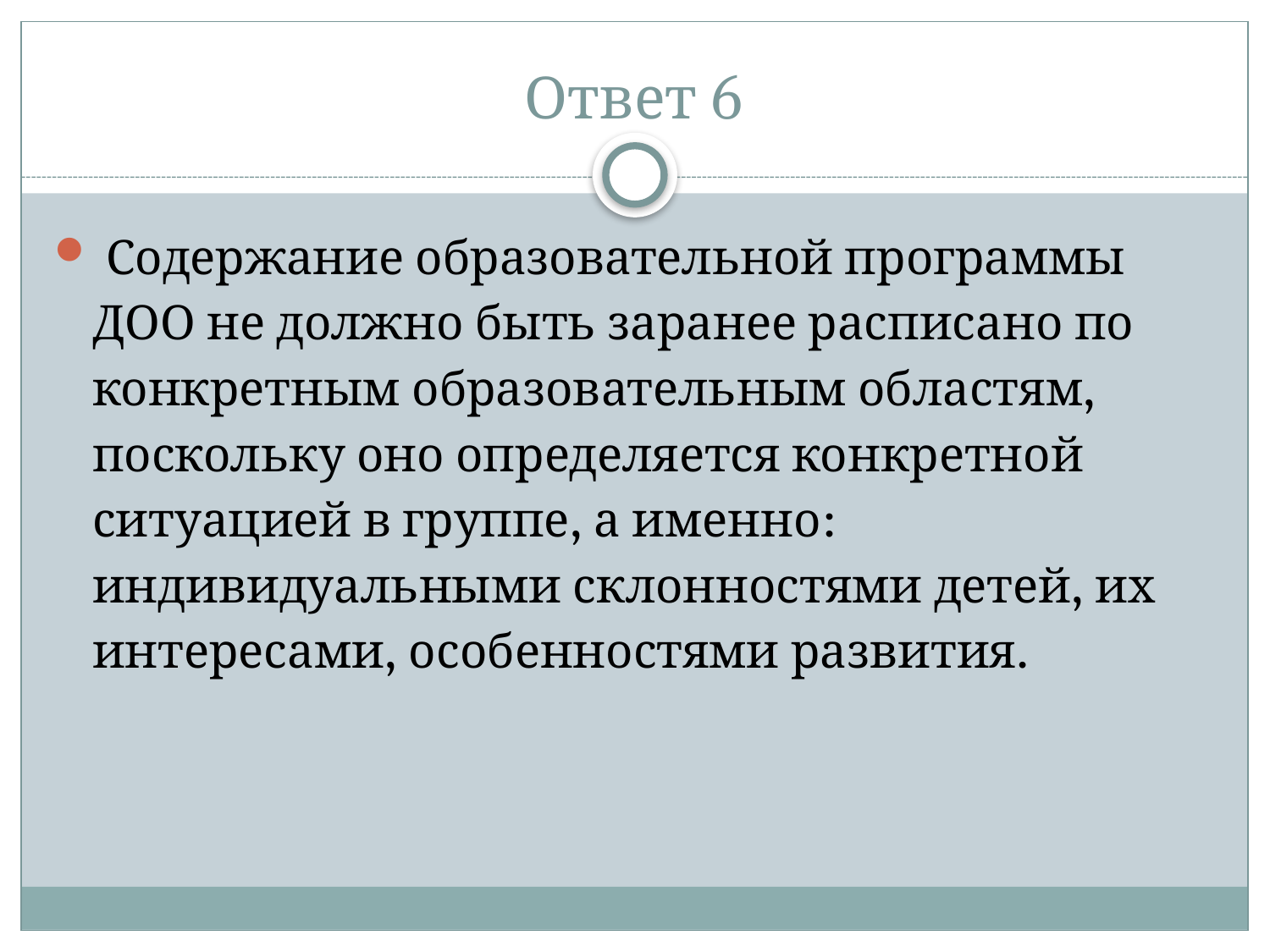

# Ответ 6
 Содержание образовательной программы ДОО не должно быть заранее расписано по конкретным образовательным областям, поскольку оно определяется конкретной ситуацией в группе, а именно: индивидуальными склонностями детей, их интересами, особенностями развития.